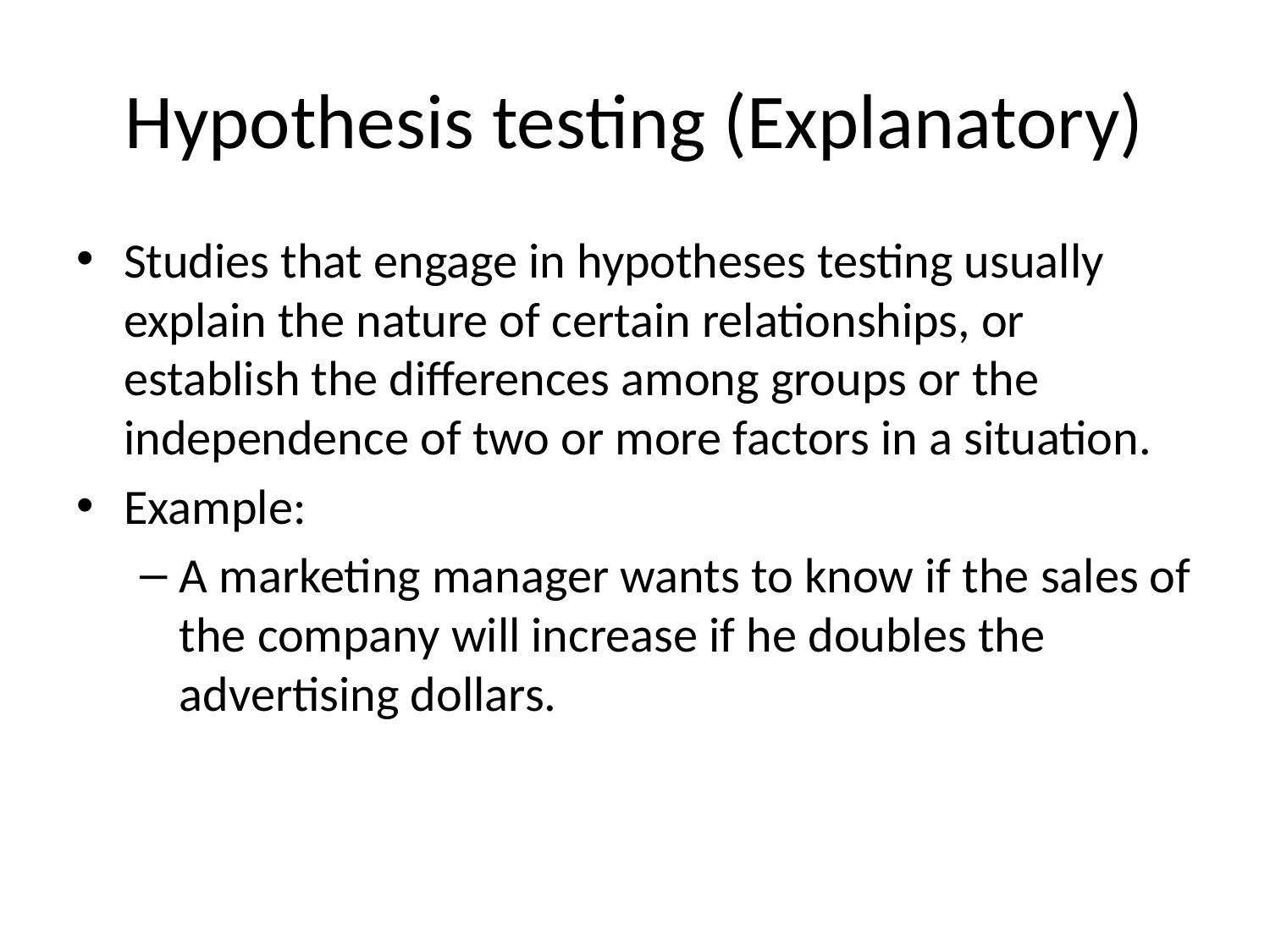

# Hypothesis testing (Explanatory)
Studies that engage in hypotheses testing usually explain the nature of certain relationships, or establish the differences among groups or the independence of two or more factors in a situation.
Example:
A marketing manager wants to know if the sales of the company will increase if he doubles the advertising dollars.